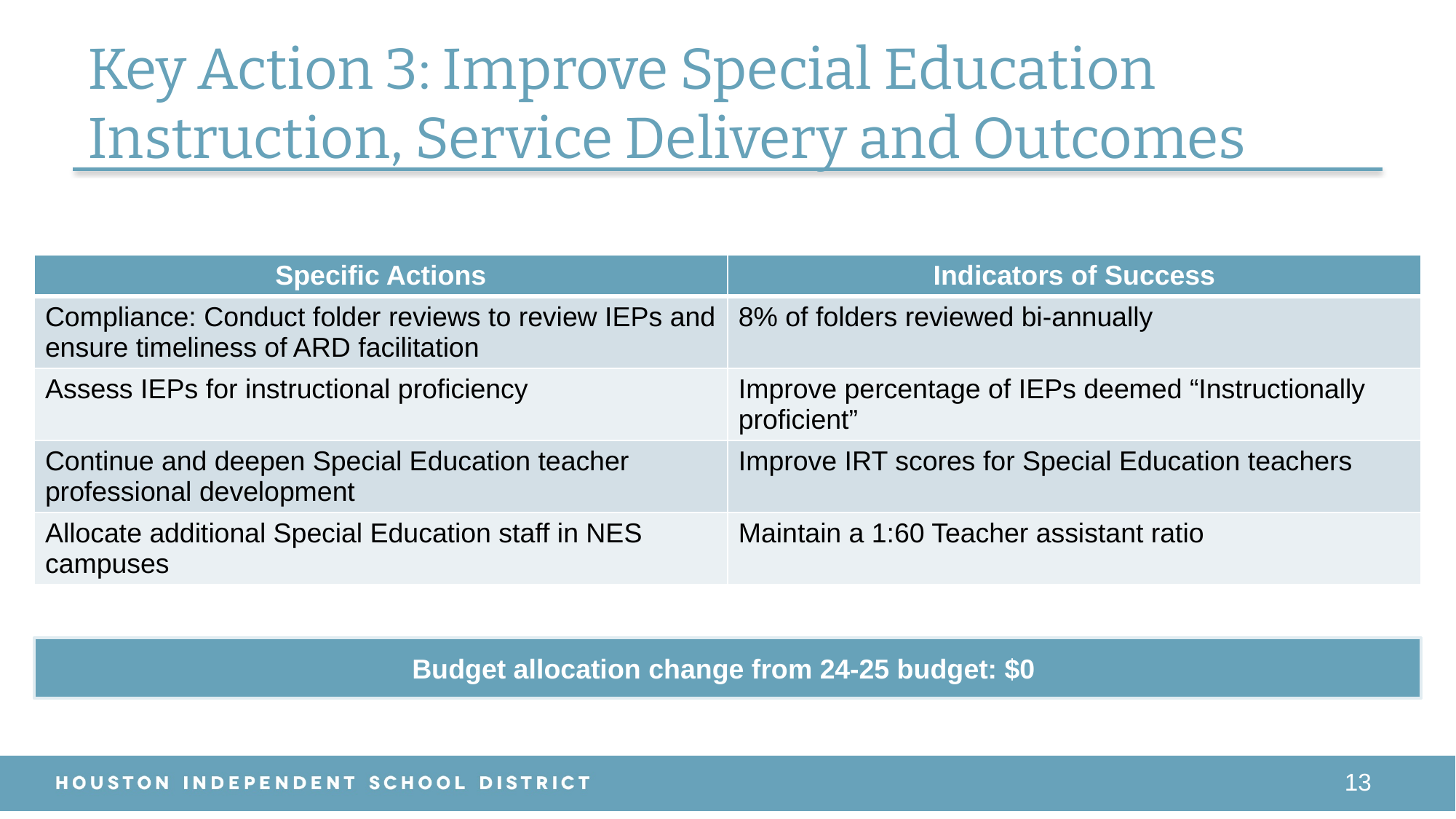

# Key Action 3: Improve Special Education Instruction, Service Delivery and Outcomes
| Specific Actions | Indicators of Success |
| --- | --- |
| Compliance: Conduct folder reviews to review IEPs and ensure timeliness of ARD facilitation | 8% of folders reviewed bi-annually |
| Assess IEPs for instructional proficiency | Improve percentage of IEPs deemed “Instructionally proficient” |
| Continue and deepen Special Education teacher professional development | Improve IRT scores for Special Education teachers |
| Allocate additional Special Education staff in NES campuses | Maintain a 1:60 Teacher assistant ratio |
Budget allocation change from 24-25 budget: $0
13